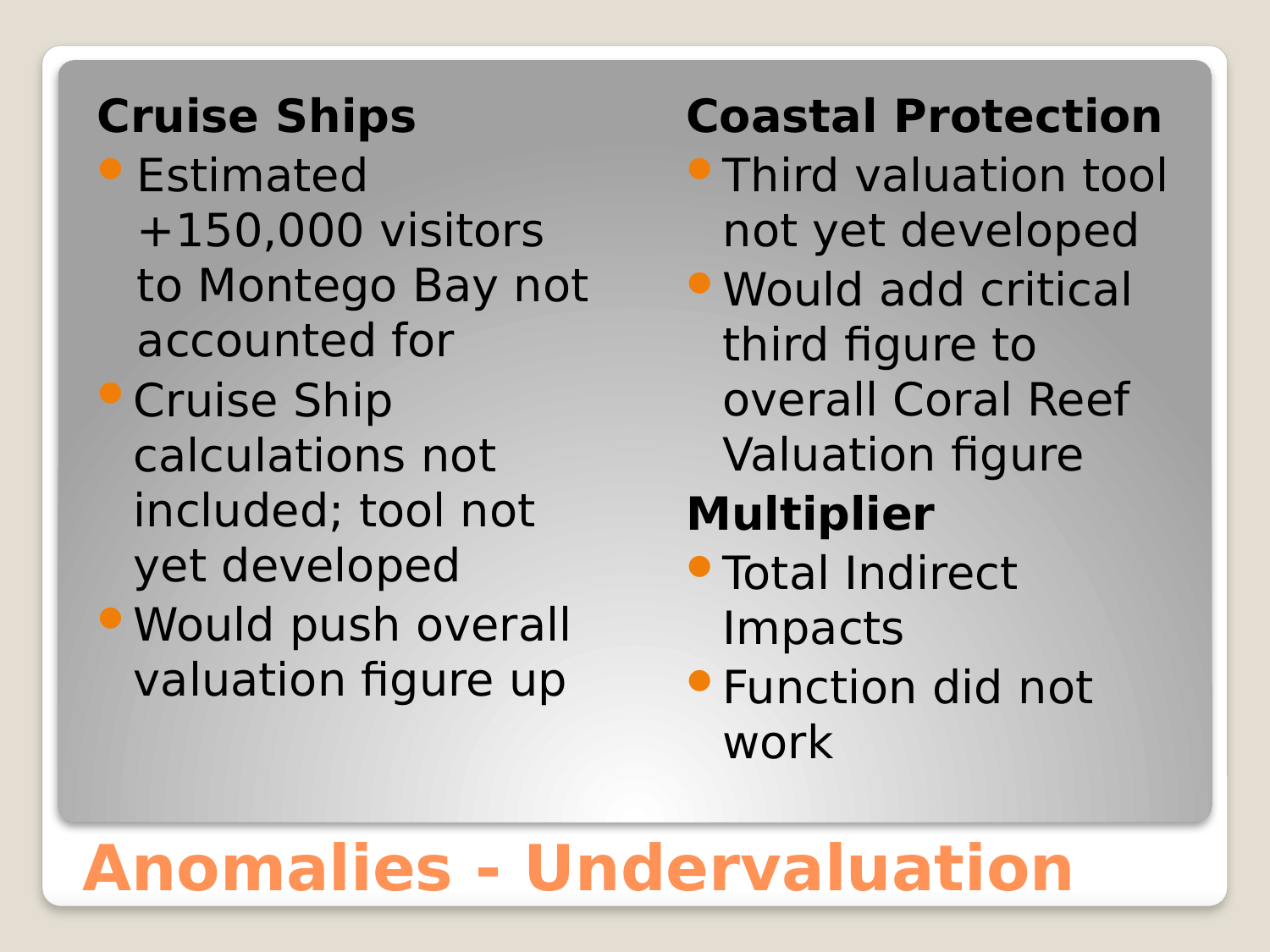

Cruise Ships
Estimated +150,000 visitors to Montego Bay not accounted for
Cruise Ship calculations not included; tool not yet developed
Would push overall valuation figure up
Coastal Protection
Third valuation tool not yet developed
Would add critical third figure to overall Coral Reef Valuation figure
Multiplier
Total Indirect Impacts
Function did not work
# Anomalies - Undervaluation